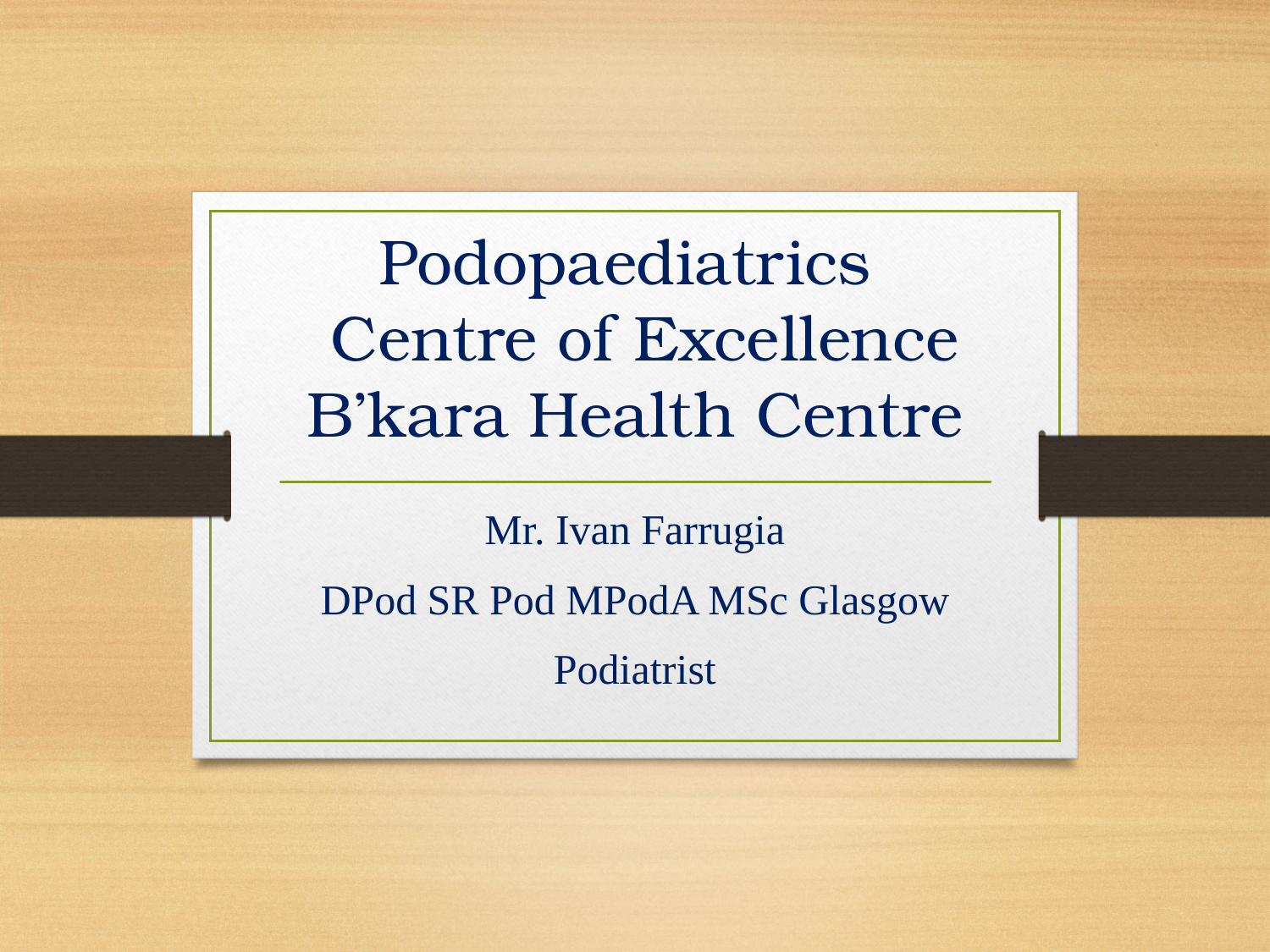

# Podopaediatrics Centre of Excellence B’kara Health Centre
Mr. Ivan Farrugia
DPod SR Pod MPodA MSc Glasgow
Podiatrist